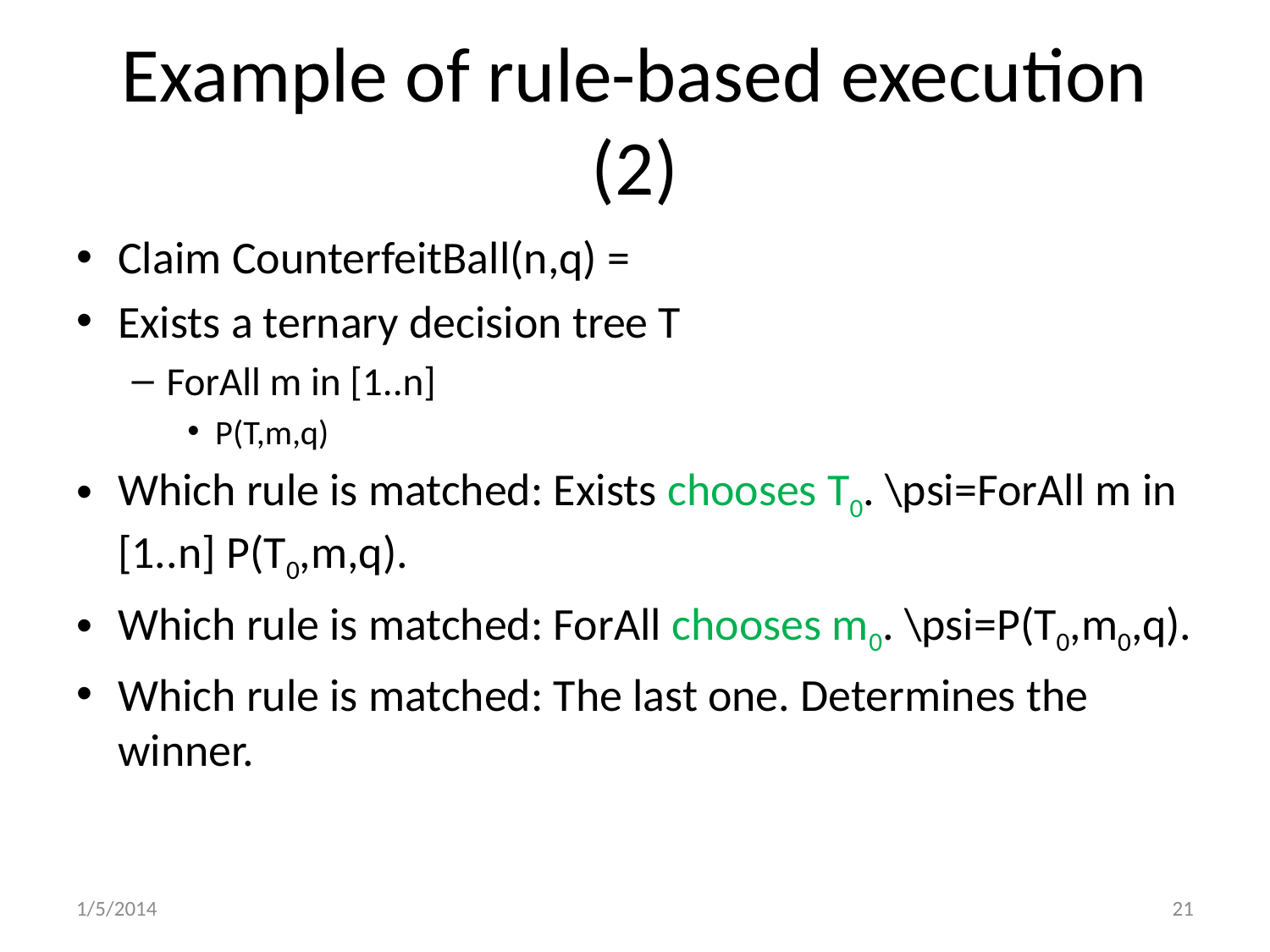

# Example of rule-based execution (2)
Claim CounterfeitBall(n,q) =
Exists a ternary decision tree T
ForAll m in [1..n]
P(T,m,q)
Which rule is matched: Exists chooses T0. \psi=ForAll m in [1..n] P(T0,m,q).
Which rule is matched: ForAll chooses m0. \psi=P(T0,m0,q).
Which rule is matched: The last one. Determines the winner.

1/5/2014
21